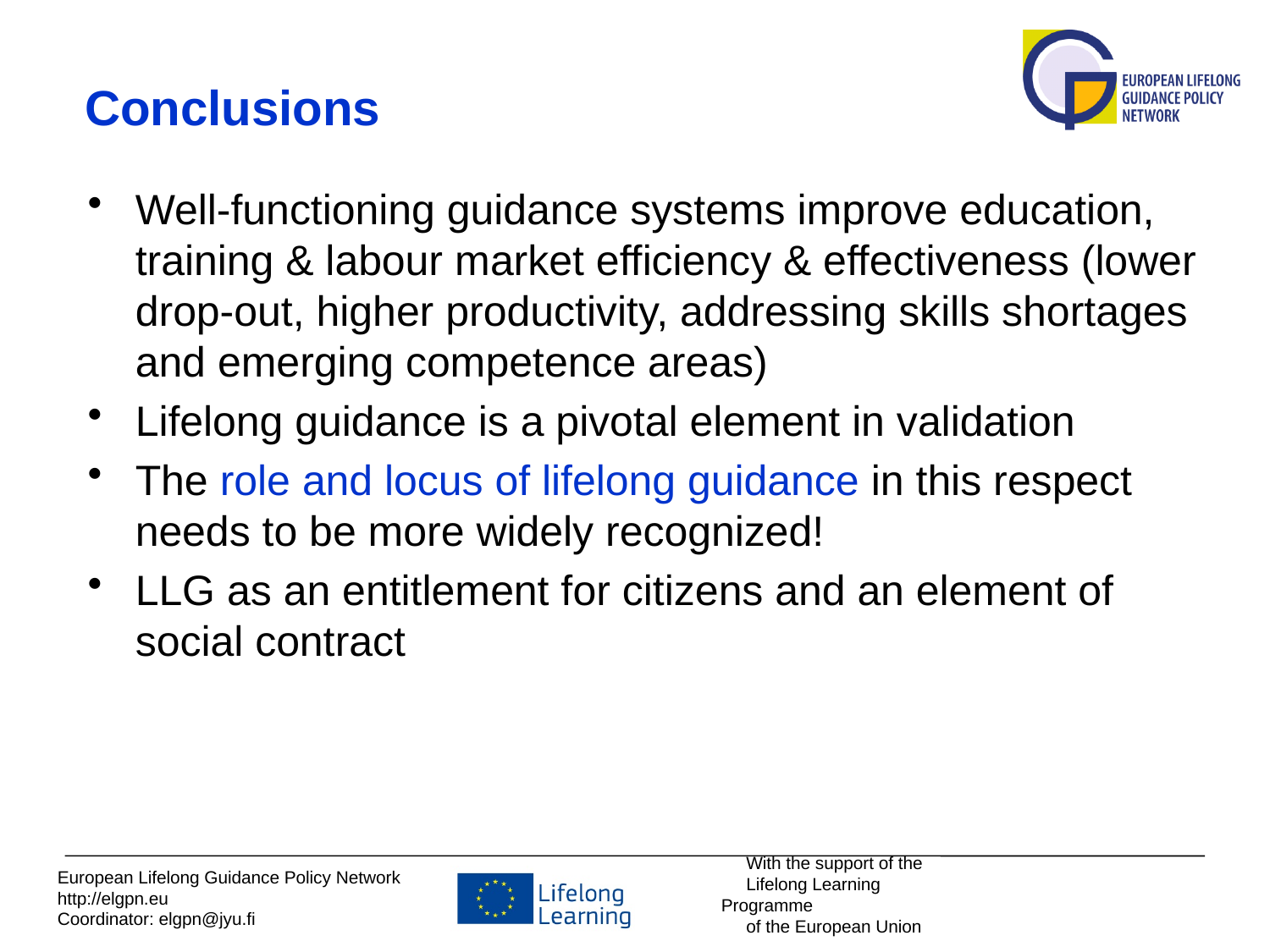

# Conclusions
Well-functioning guidance systems improve education, training & labour market efficiency & effectiveness (lower drop-out, higher productivity, addressing skills shortages and emerging competence areas)
Lifelong guidance is a pivotal element in validation
The role and locus of lifelong guidance in this respect needs to be more widely recognized!
LLG as an entitlement for citizens and an element of social contract